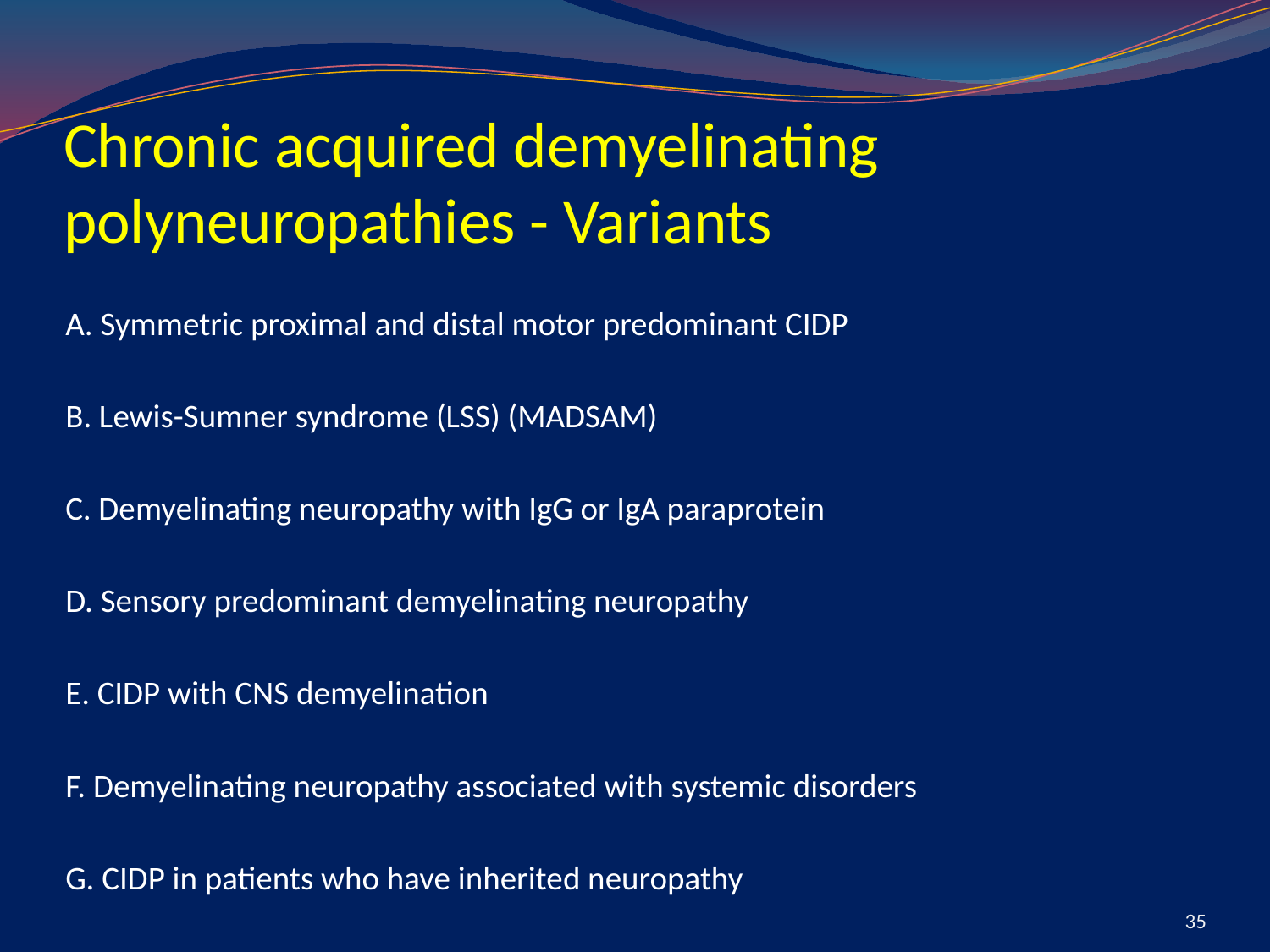

# Chronic acquired demyelinating polyneuropathies - Variants
A. Symmetric proximal and distal motor predominant CIDP

B. Lewis-Sumner syndrome (LSS) (MADSAM)

C. Demyelinating neuropathy with IgG or IgA paraprotein

D. Sensory predominant demyelinating neuropathy

E. CIDP with CNS demyelination

F. Demyelinating neuropathy associated with systemic disorders

G. CIDP in patients who have inherited neuropathy

35